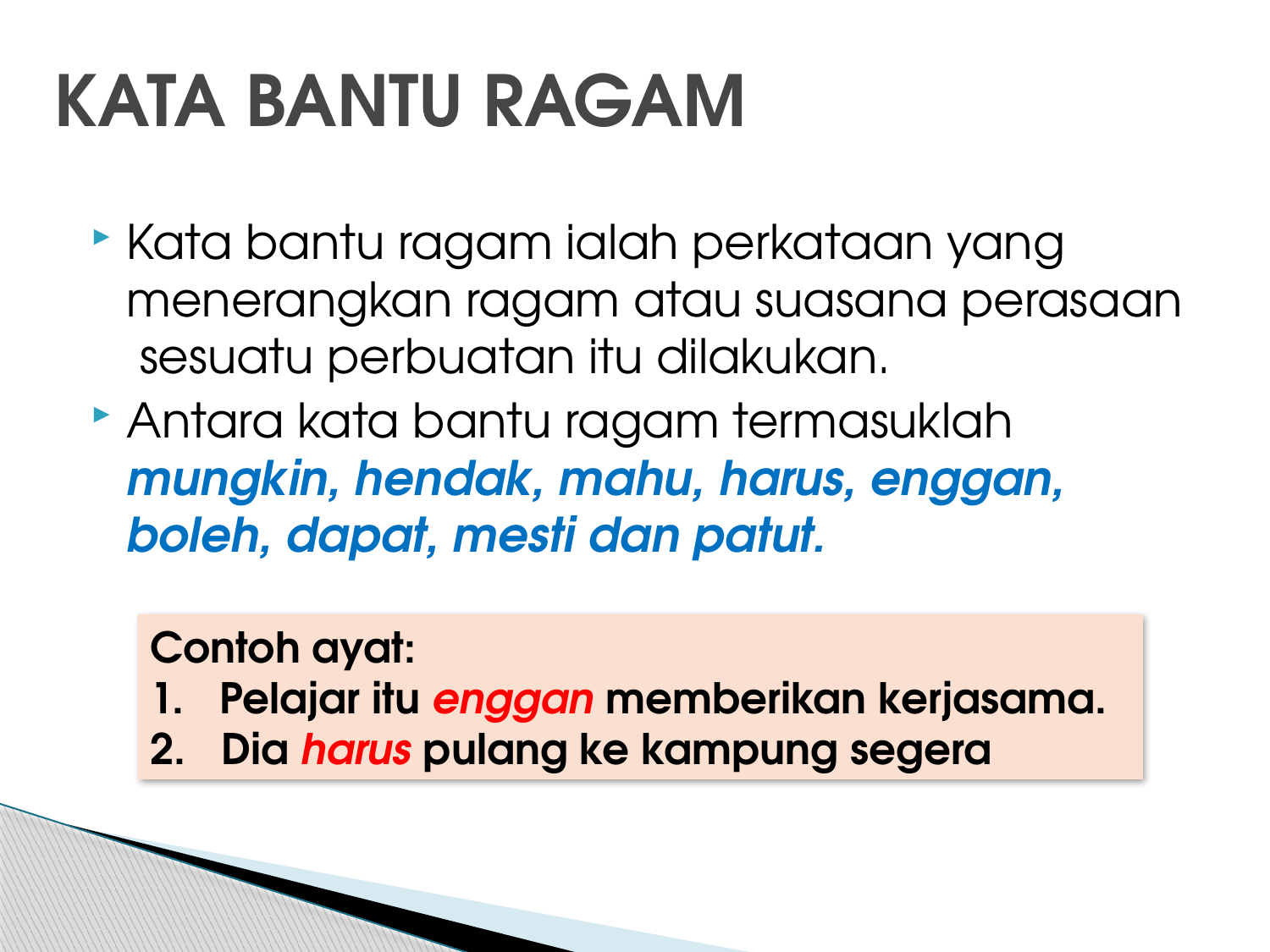

# KATA BANTU RAGAM
Kata bantu ragam ialah perkataan yang menerangkan ragam atau suasana perasaan  sesuatu perbuatan itu dilakukan.
Antara kata bantu ragam termasuklah mungkin, hendak, mahu, harus, enggan, boleh, dapat, mesti dan patut.

Contoh ayat:
1.   Pelajar itu enggan memberikan kerjasama.
2.   Dia harus pulang ke kampung segera